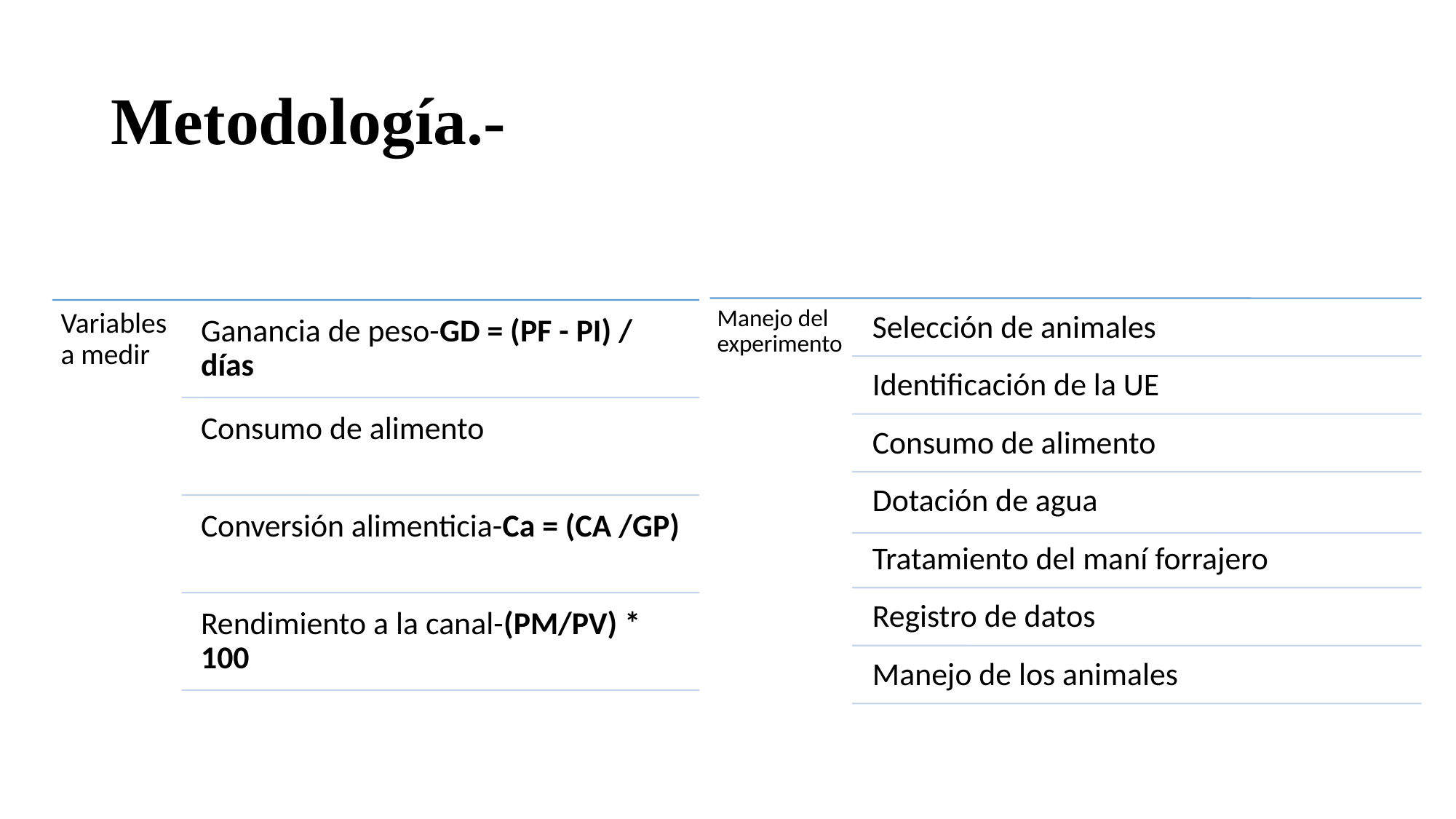

# Metodología.-
Manejo del experimento
Selección de animales
Identificación de la UE
Consumo de alimento
Dotación de agua
Tratamiento del maní forrajero
Registro de datos
Manejo de los animales
Variables a medir
Ganancia de peso-GD = (PF - PI) / días
Consumo de alimento
Conversión alimenticia-Ca = (CA /GP)
Rendimiento a la canal-(PM/PV) * 100